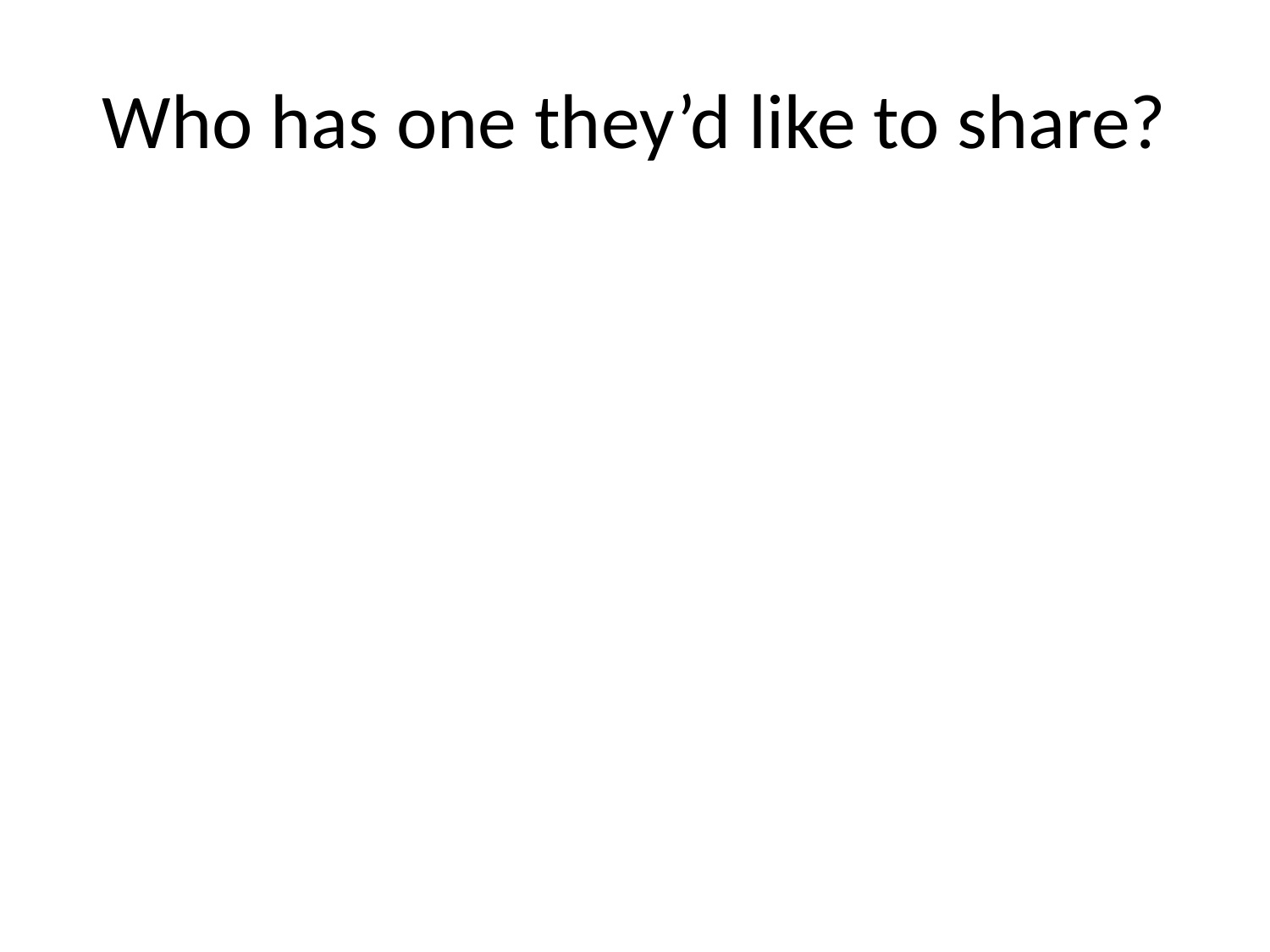

# Who has one they’d like to share?